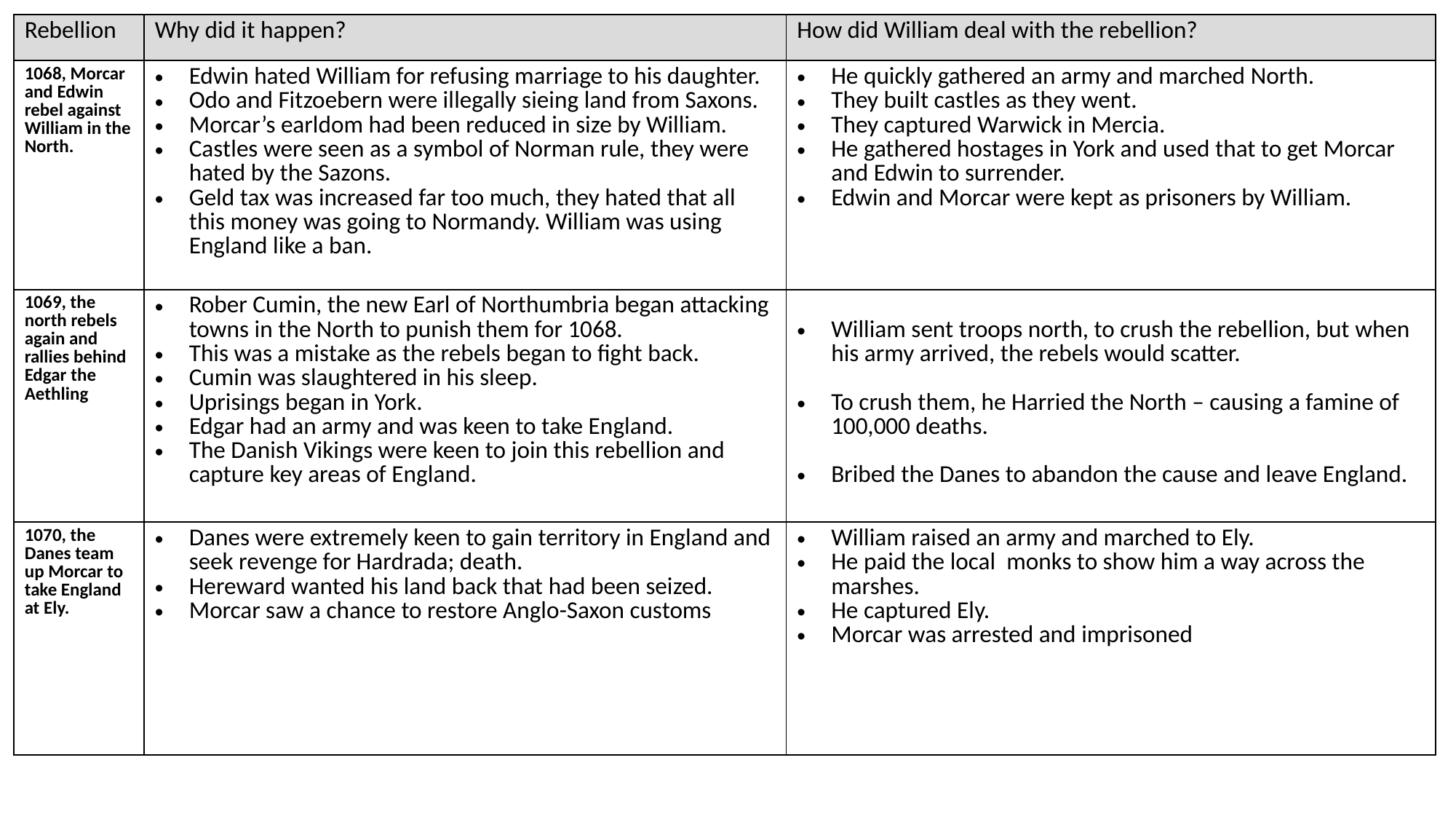

| Rebellion | Why did it happen? | How did William deal with the rebellion? |
| --- | --- | --- |
| 1068, Morcar and Edwin rebel against William in the North. | Edwin hated William for refusing marriage to his daughter. Odo and Fitzoebern were illegally sieing land from Saxons. Morcar’s earldom had been reduced in size by William. Castles were seen as a symbol of Norman rule, they were hated by the Sazons. Geld tax was increased far too much, they hated that all this money was going to Normandy. William was using England like a ban. | He quickly gathered an army and marched North. They built castles as they went. They captured Warwick in Mercia. He gathered hostages in York and used that to get Morcar and Edwin to surrender. Edwin and Morcar were kept as prisoners by William. |
| 1069, the north rebels again and rallies behind Edgar the Aethling | Rober Cumin, the new Earl of Northumbria began attacking towns in the North to punish them for 1068. This was a mistake as the rebels began to fight back. Cumin was slaughtered in his sleep. Uprisings began in York. Edgar had an army and was keen to take England. The Danish Vikings were keen to join this rebellion and capture key areas of England. | William sent troops north, to crush the rebellion, but when his army arrived, the rebels would scatter. To crush them, he Harried the North – causing a famine of 100,000 deaths. Bribed the Danes to abandon the cause and leave England. |
| 1070, the Danes team up Morcar to take England at Ely. | Danes were extremely keen to gain territory in England and seek revenge for Hardrada; death. Hereward wanted his land back that had been seized. Morcar saw a chance to restore Anglo-Saxon customs | William raised an army and marched to Ely. He paid the local monks to show him a way across the marshes. He captured Ely. Morcar was arrested and imprisoned |